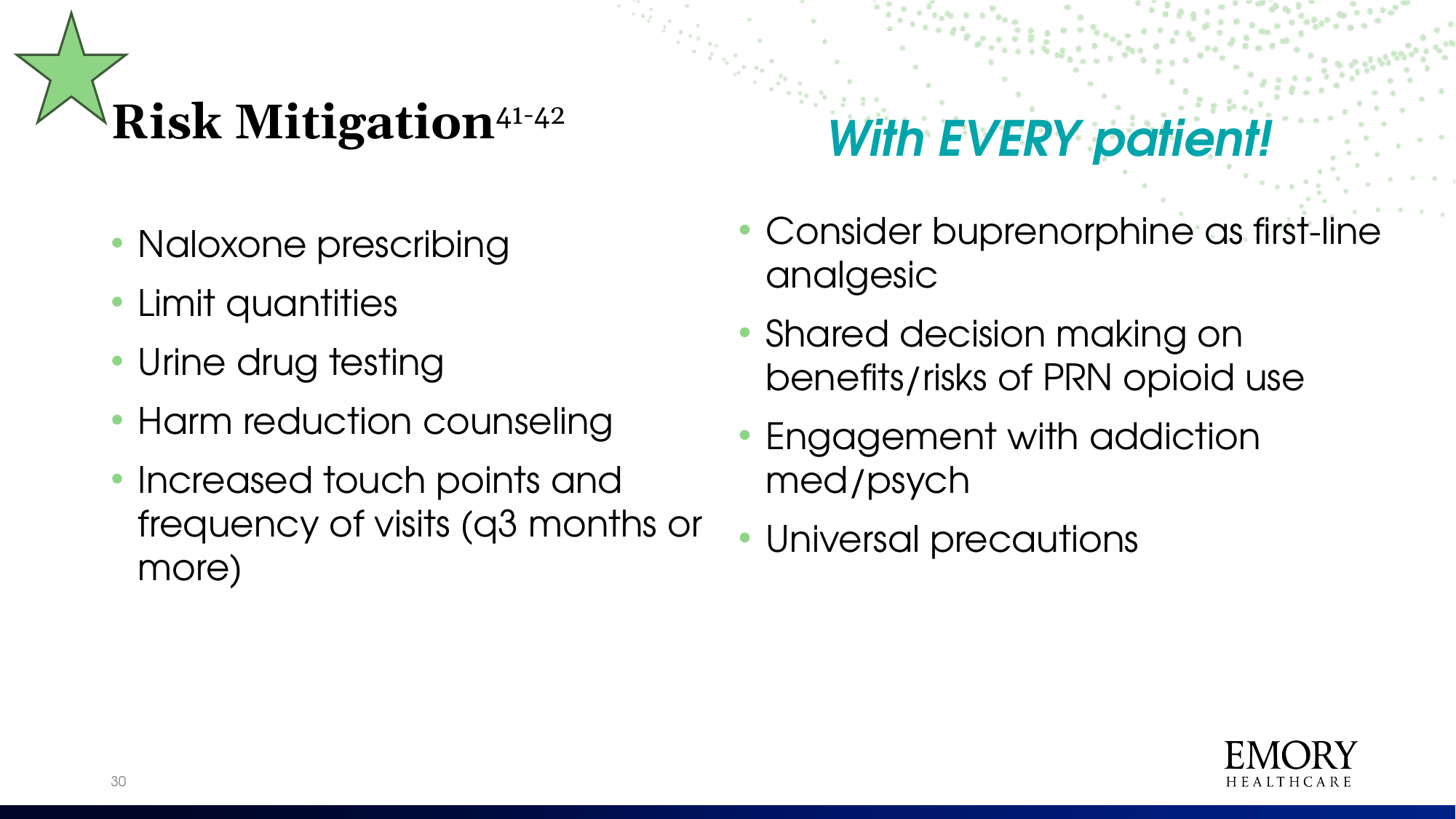

# Risk Mitigation41-42
With EVERY patient!
Consider buprenorphine as first-line analgesic
Shared decision making on benefits/risks of PRN opioid use
Engagement with addiction med/psych
Universal precautions
Naloxone prescribing
Limit quantities
Urine drug testing
Harm reduction counseling
Increased touch points and frequency of visits (q3 months or more)